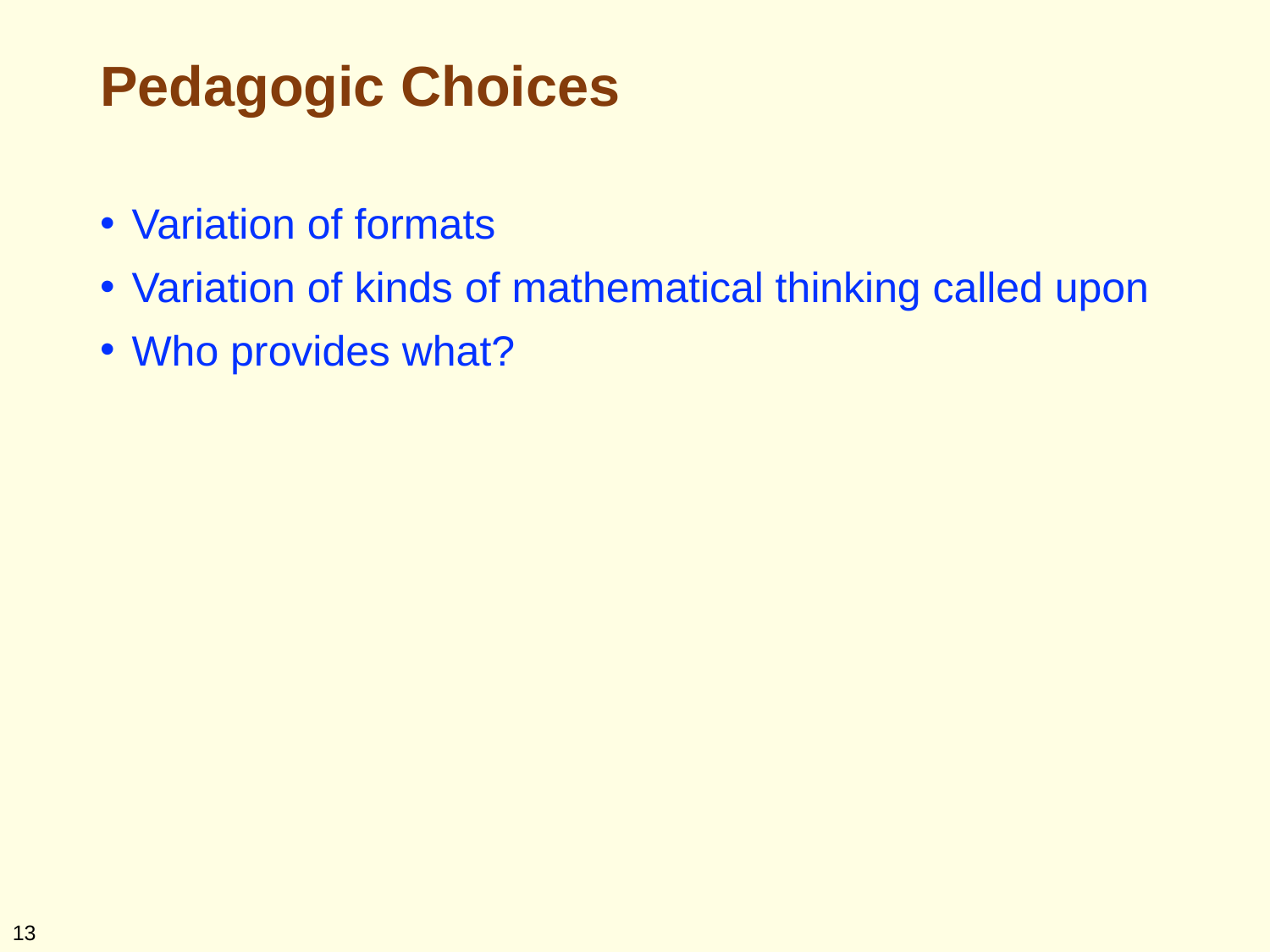

# Pedagogic Choices
Variation of formats
Variation of kinds of mathematical thinking called upon
Who provides what?